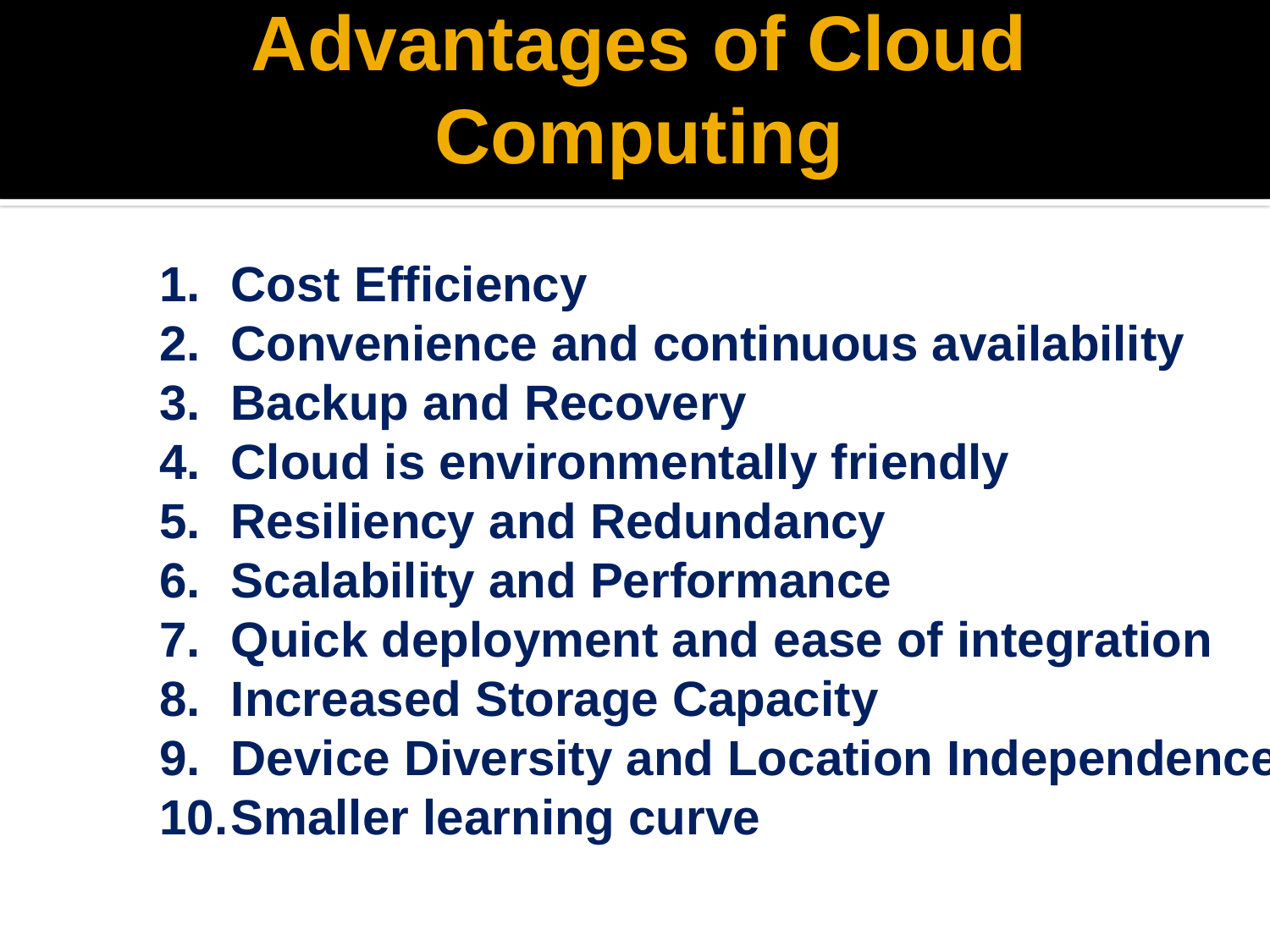

# Advantages of Cloud Computing
Cost Efficiency
Convenience and continuous availability
Backup and Recovery
Cloud is environmentally friendly
Resiliency and Redundancy
Scalability and Performance
Quick deployment and ease of integration
Increased Storage Capacity
Device Diversity and Location Independence
Smaller learning curve